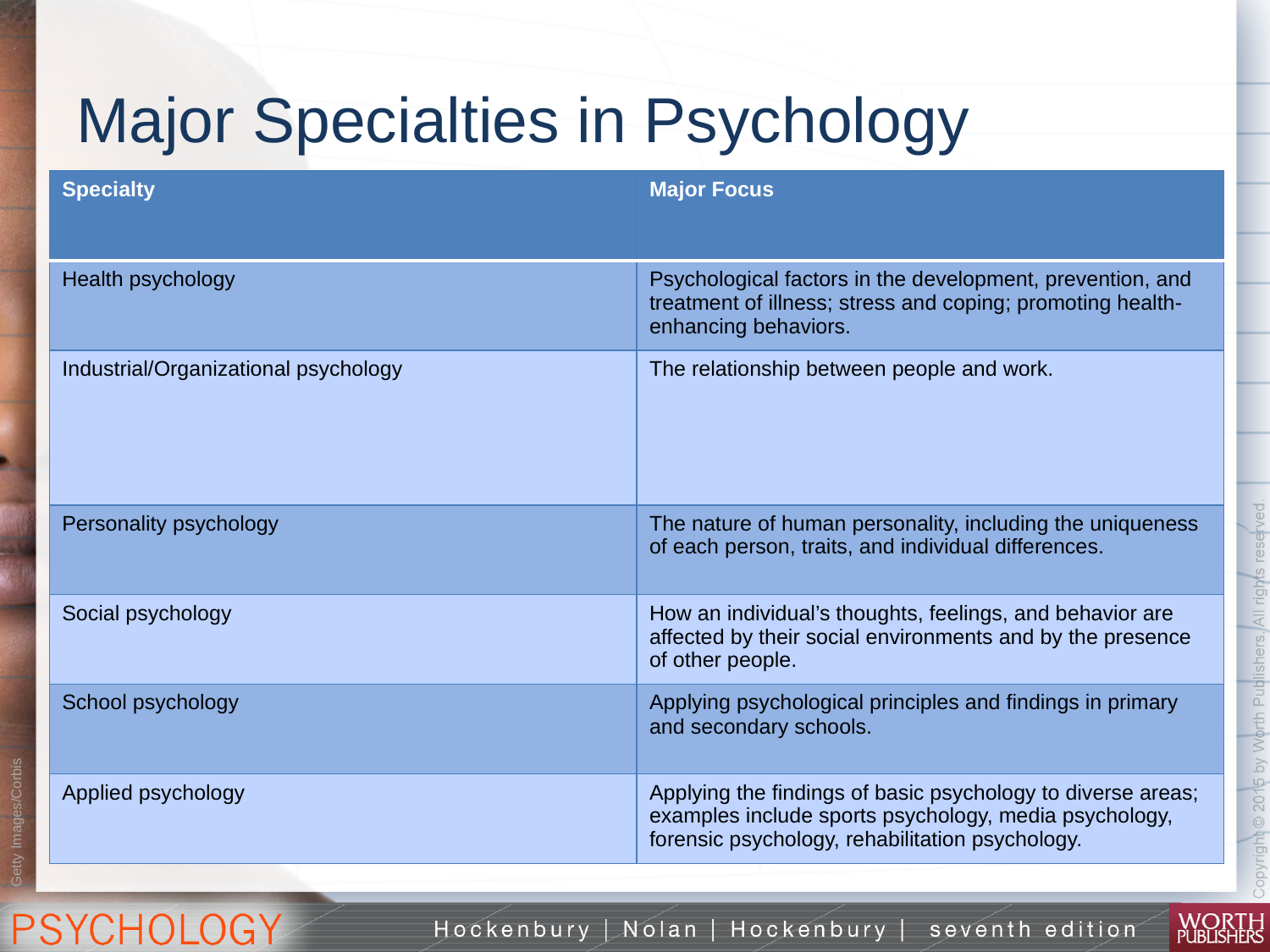

# Major Specialties in Psychology
| Specialty | Major Focus |
| --- | --- |
| Health psychology | Psychological factors in the development, prevention, and treatment of illness; stress and coping; promoting health-enhancing behaviors. |
| Industrial/Organizational psychology | The relationship between people and work. |
| Personality psychology | The nature of human personality, including the uniqueness of each person, traits, and individual differences. |
| Social psychology | How an individual’s thoughts, feelings, and behavior are affected by their social environments and by the presence of other people. |
| School psychology | Applying psychological principles and findings in primary and secondary schools. |
| Applied psychology | Applying the findings of basic psychology to diverse areas; examples include sports psychology, media psychology, forensic psychology, rehabilitation psychology. |